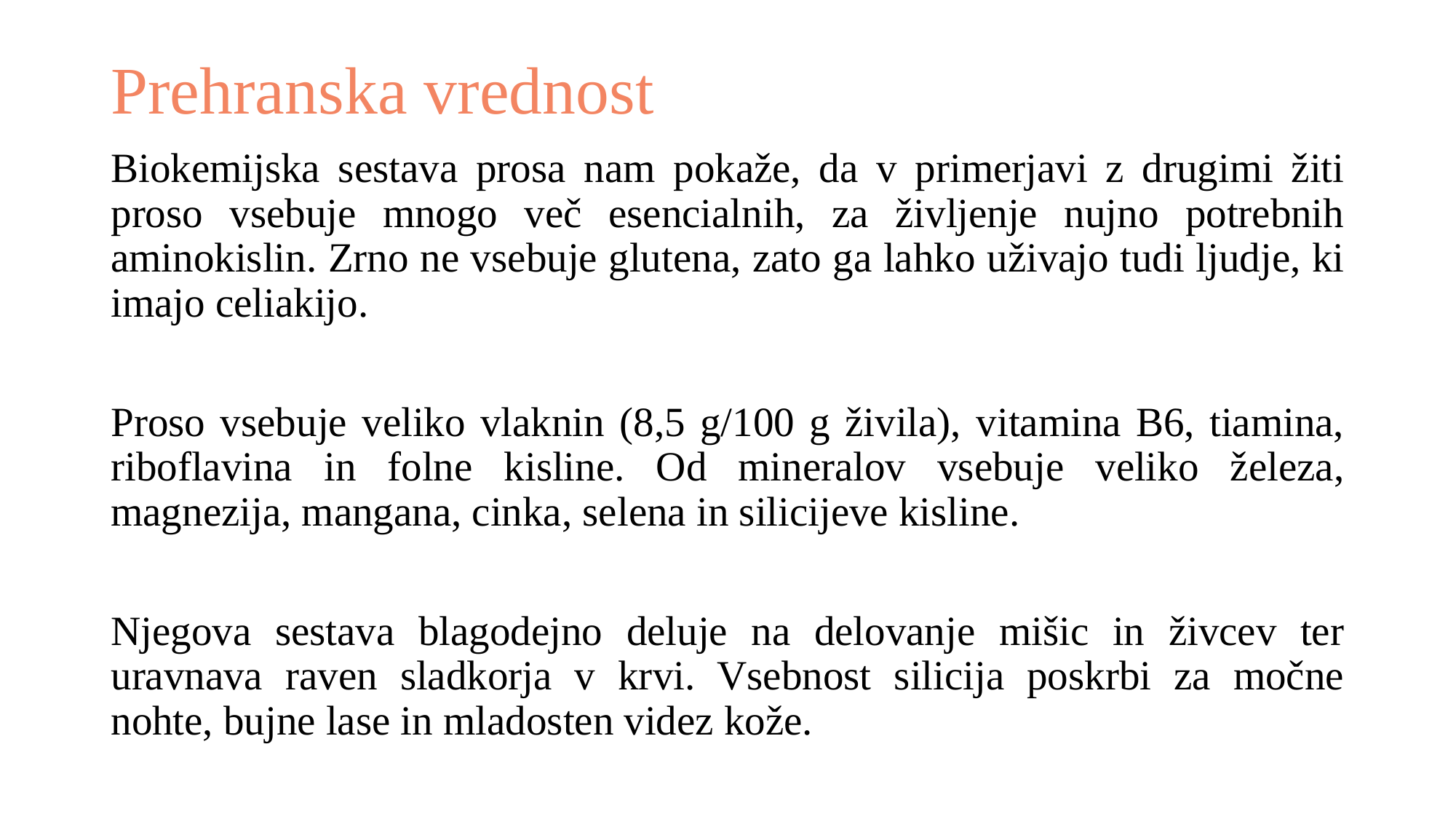

# Prehranska vrednost
Biokemijska sestava prosa nam pokaže, da v primerjavi z drugimi žiti proso vsebuje mnogo več esencialnih, za življenje nujno potrebnih aminokislin. Zrno ne vsebuje glutena, zato ga lahko uživajo tudi ljudje, ki imajo celiakijo.

Proso vsebuje veliko vlaknin (8,5 g/100 g živila), vitamina B6, tiamina, riboflavina in folne kisline. Od mineralov vsebuje veliko železa, magnezija, mangana, cinka, selena in silicijeve kisline.

Njegova sestava blagodejno deluje na delovanje mišic in živcev ter uravnava raven sladkorja v krvi. Vsebnost silicija poskrbi za močne nohte, bujne lase in mladosten videz kože.